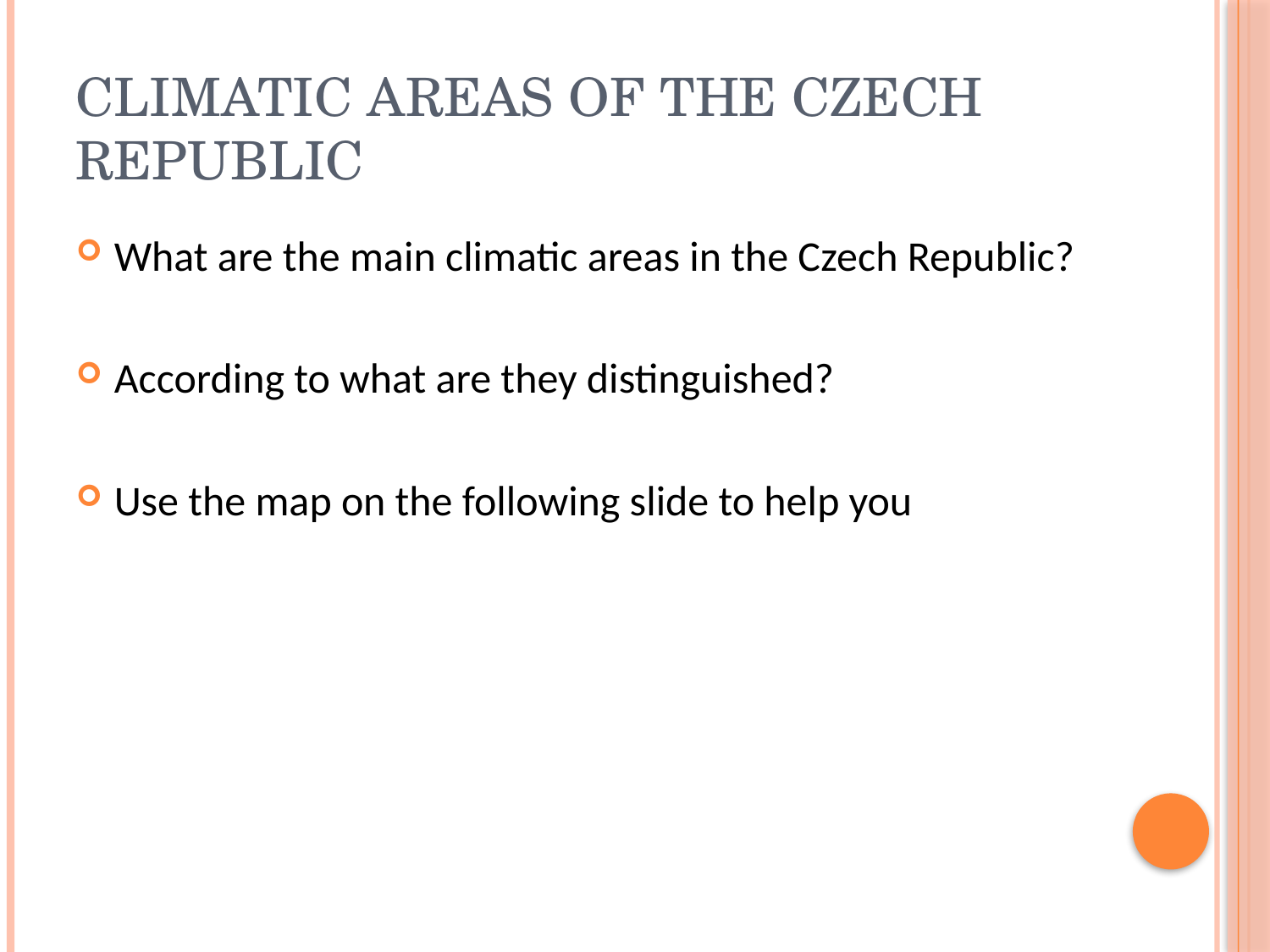

# Climatic areas of the Czech republic
What are the main climatic areas in the Czech Republic?

According to what are they distinguished?

Use the map on the following slide to help you